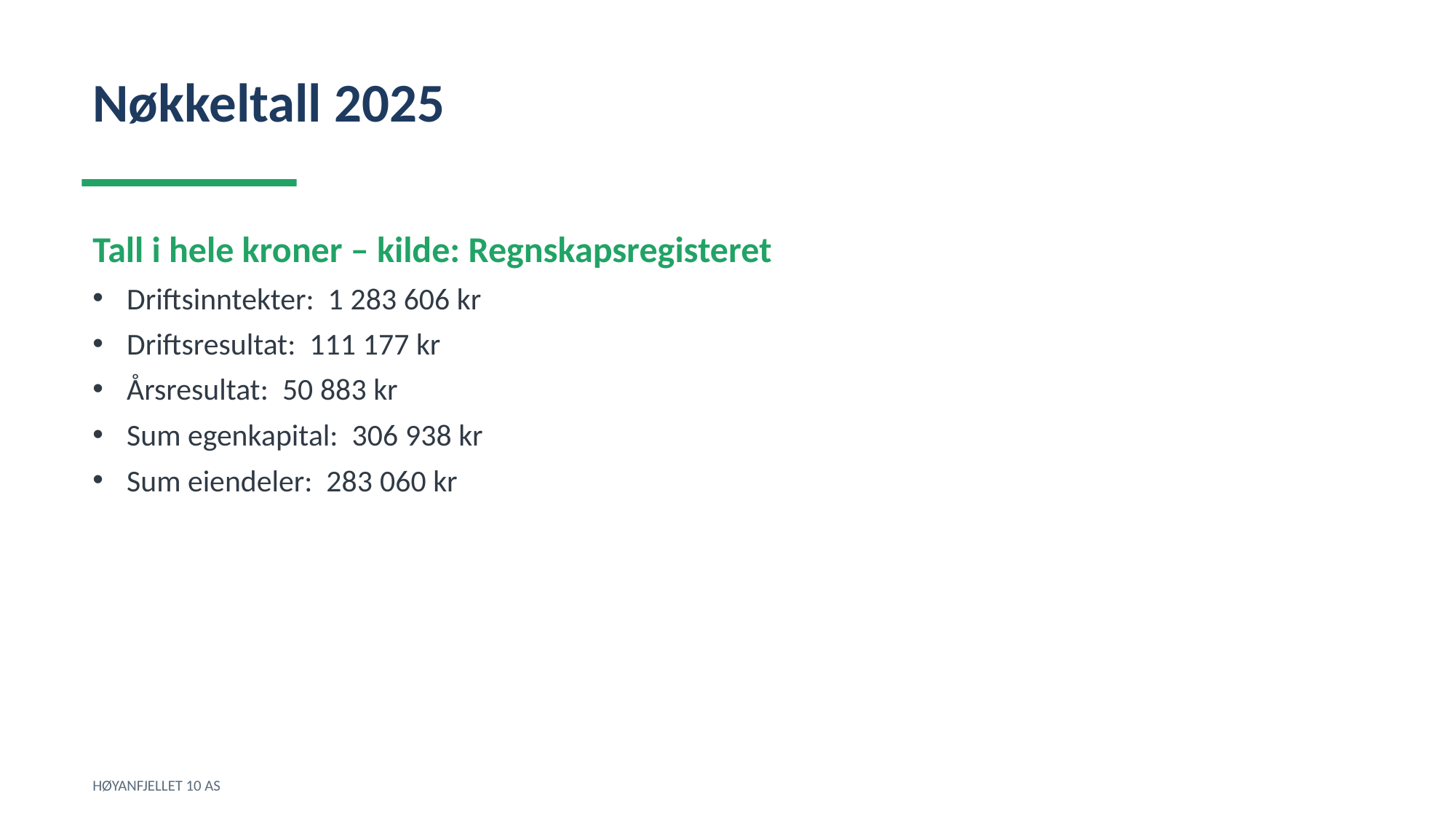

Nøkkeltall 2025

Tall i hele kroner – kilde: Regnskapsregisteret
Driftsinntekter:  1 283 606 kr
Driftsresultat:  111 177 kr
Årsresultat:  50 883 kr
Sum egenkapital:  306 938 kr
Sum eiendeler:  283 060 kr
HØYANFJELLET 10 AS